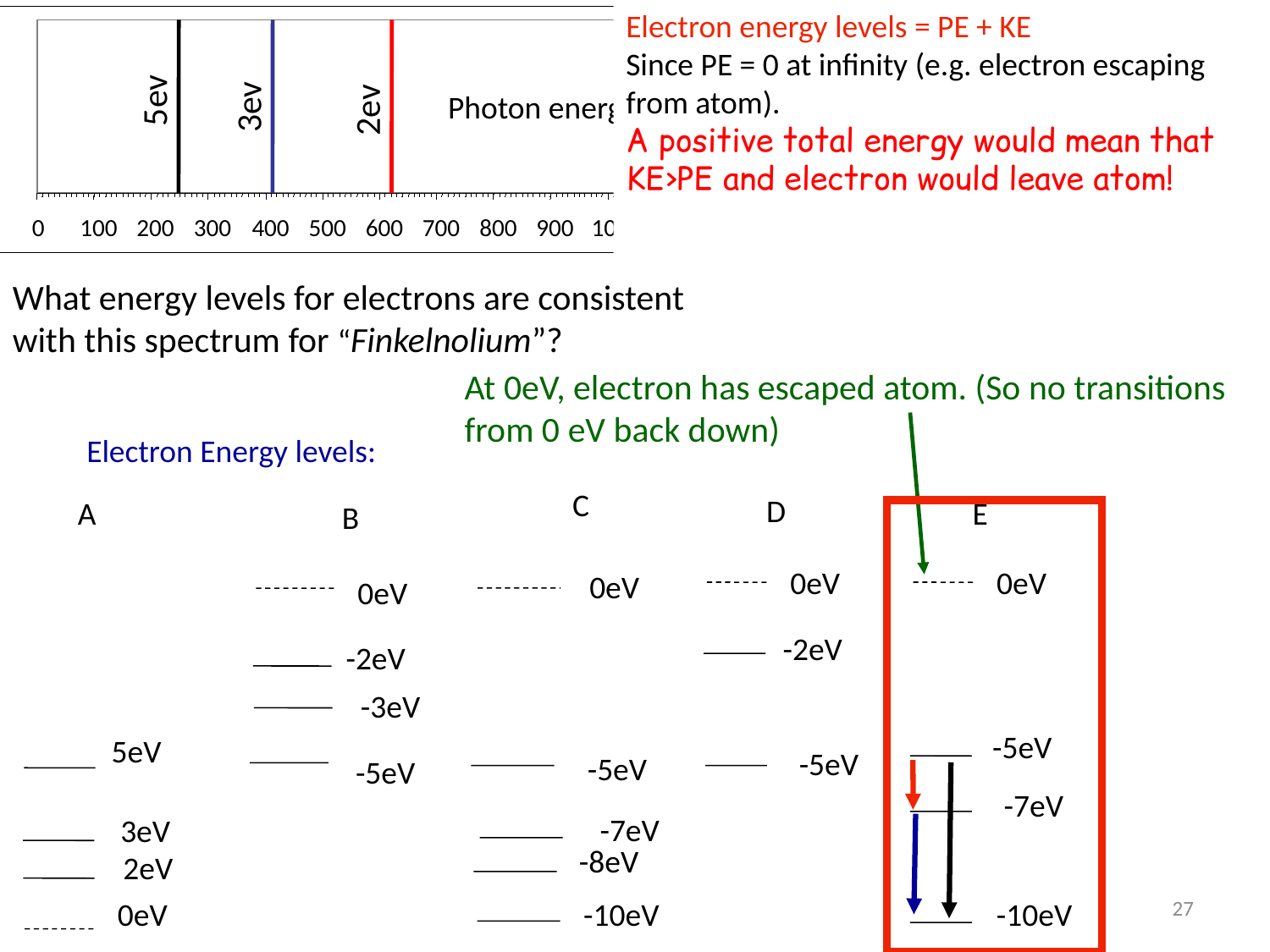

Electron energy levels = PE + KE
Since PE = 0 at infinity (e.g. electron escaping from atom).
A positive total energy would mean that KE>PE and electron would leave atom!

5ev
3ev
Photon energy
2ev

0
100
200
300
400
500
600
700
800
900
1000 nm
What energy levels for electrons are consistent with this spectrum for “Finkelnolium”?
At 0eV, electron has escaped atom. (So no transitions from 0 eV back down)

Electron Energy levels:
C
D
A
E
B

0eV
0eV
0eV
0eV

-2eV
-2eV

-3eV
-5eV
5eV
-5eV
-5eV
-5eV

-7eV
-7eV
3eV

-8eV

2eV

27
0eV
-10eV
-10eV